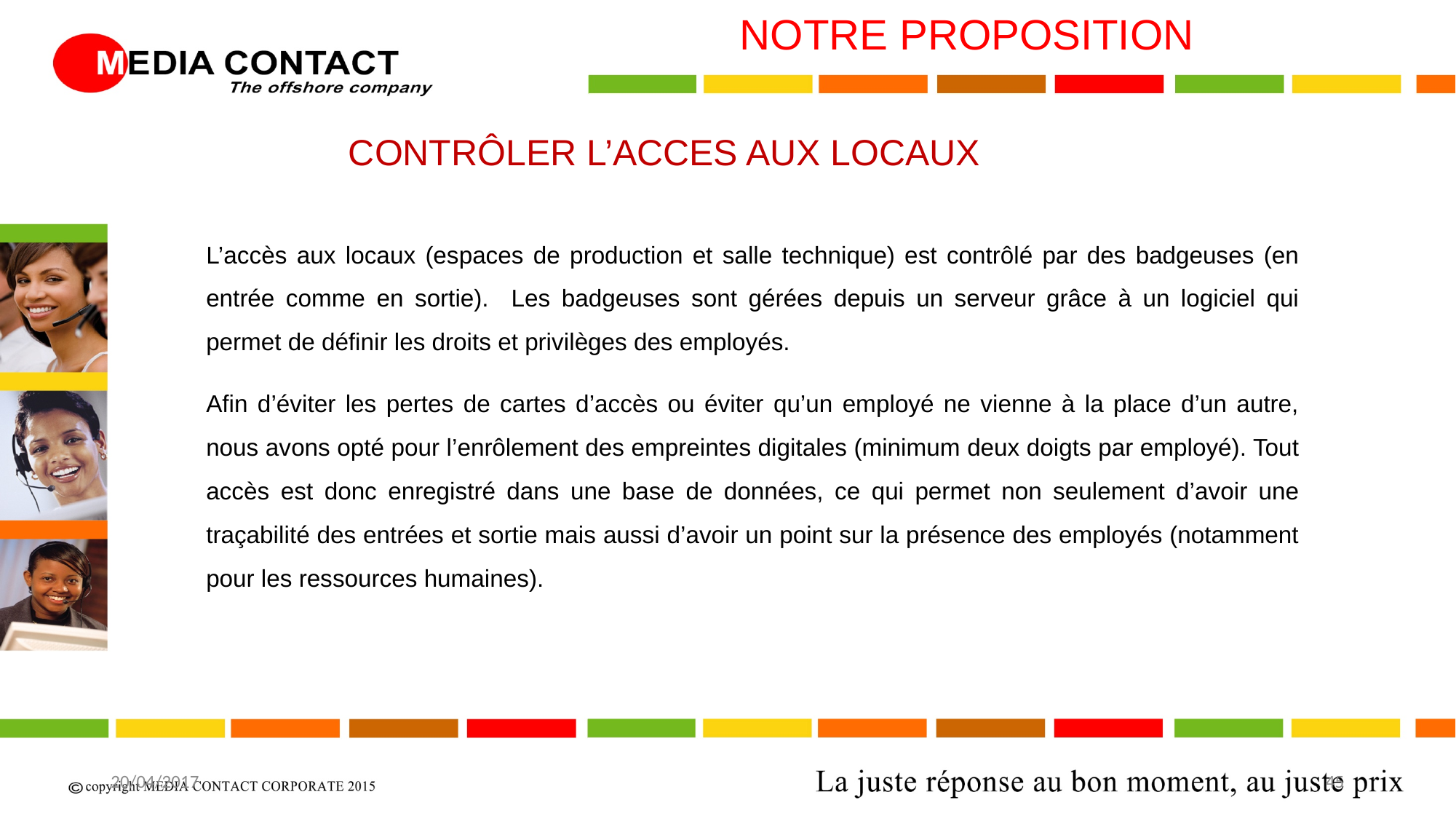

NOTRE PROPOSITION
CONTRÔLER L’ACCES AUX LOCAUX
L’accès aux locaux (espaces de production et salle technique) est contrôlé par des badgeuses (en entrée comme en sortie).  Les badgeuses sont gérées depuis un serveur grâce à un logiciel qui permet de définir les droits et privilèges des employés.
Afin d’éviter les pertes de cartes d’accès ou éviter qu’un employé ne vienne à la place d’un autre, nous avons opté pour l’enrôlement des empreintes digitales (minimum deux doigts par employé). Tout accès est donc enregistré dans une base de données, ce qui permet non seulement d’avoir une traçabilité des entrées et sortie mais aussi d’avoir un point sur la présence des employés (notamment pour les ressources humaines).
20/04/2017
45